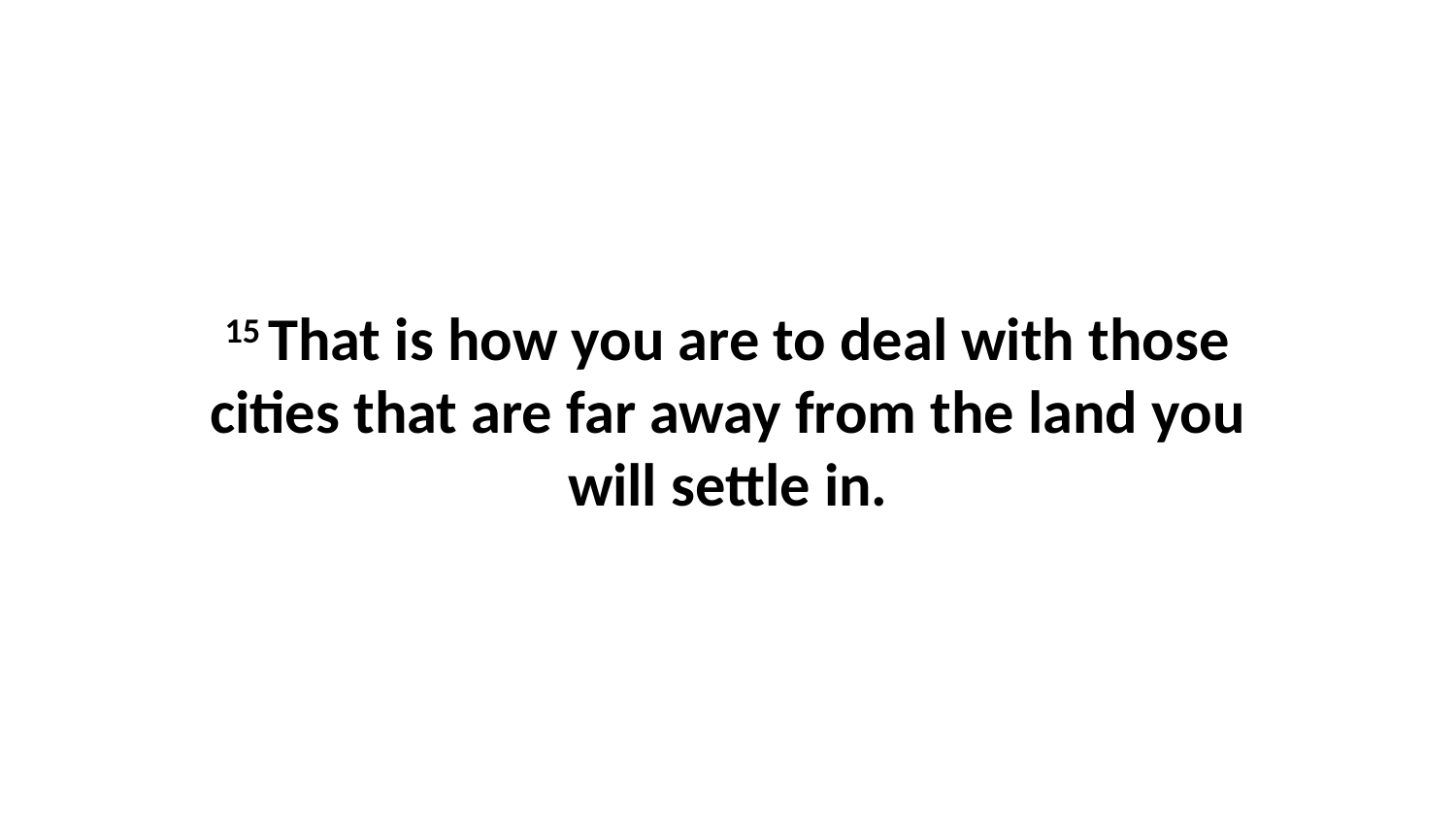

15 That is how you are to deal with those cities that are far away from the land you will settle in.